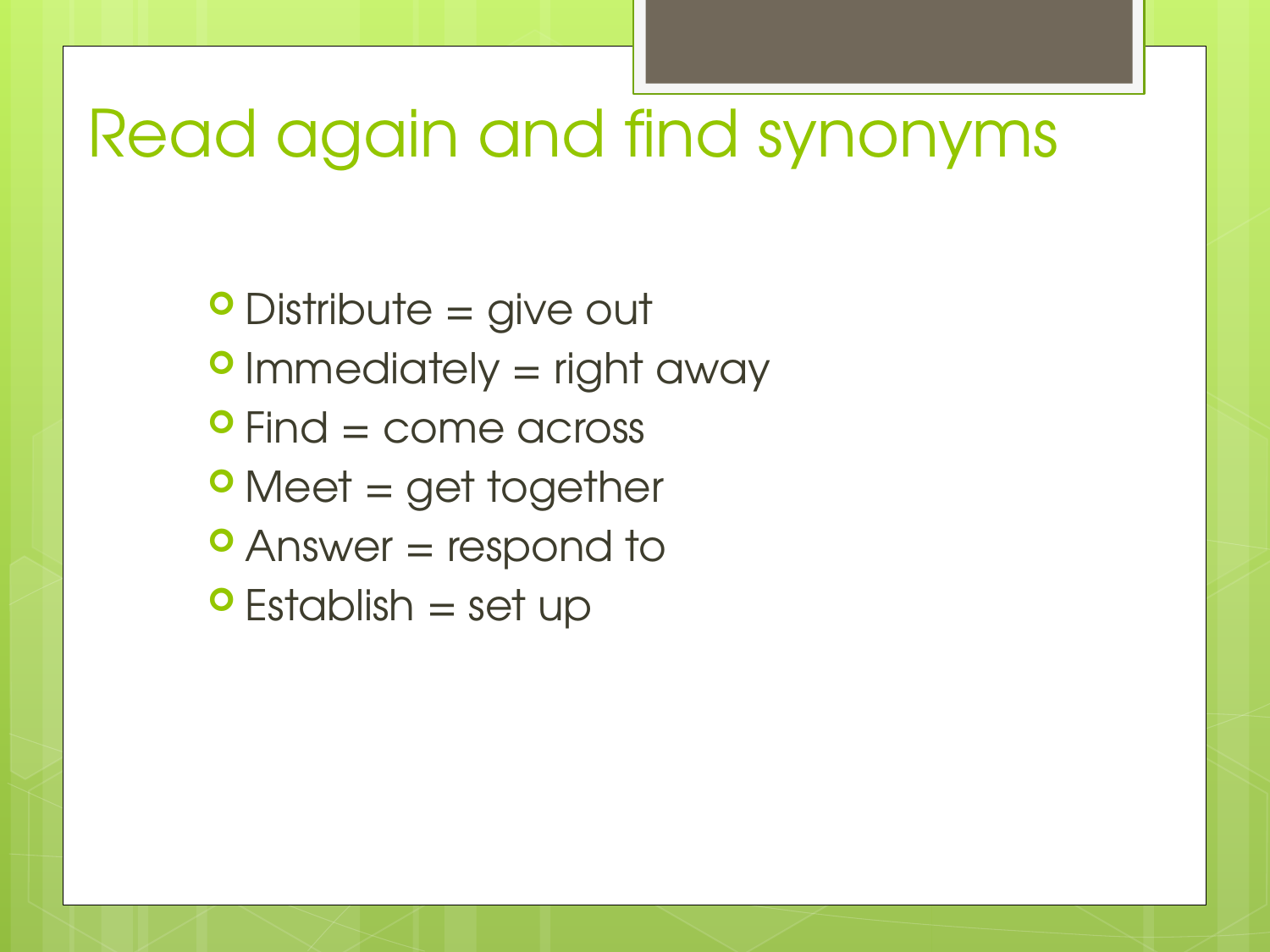

# Read again and find synonyms
Distribute = give out
Immediately = right away
Find = come across
Meet = get together
Answer = respond to
Establish = set up